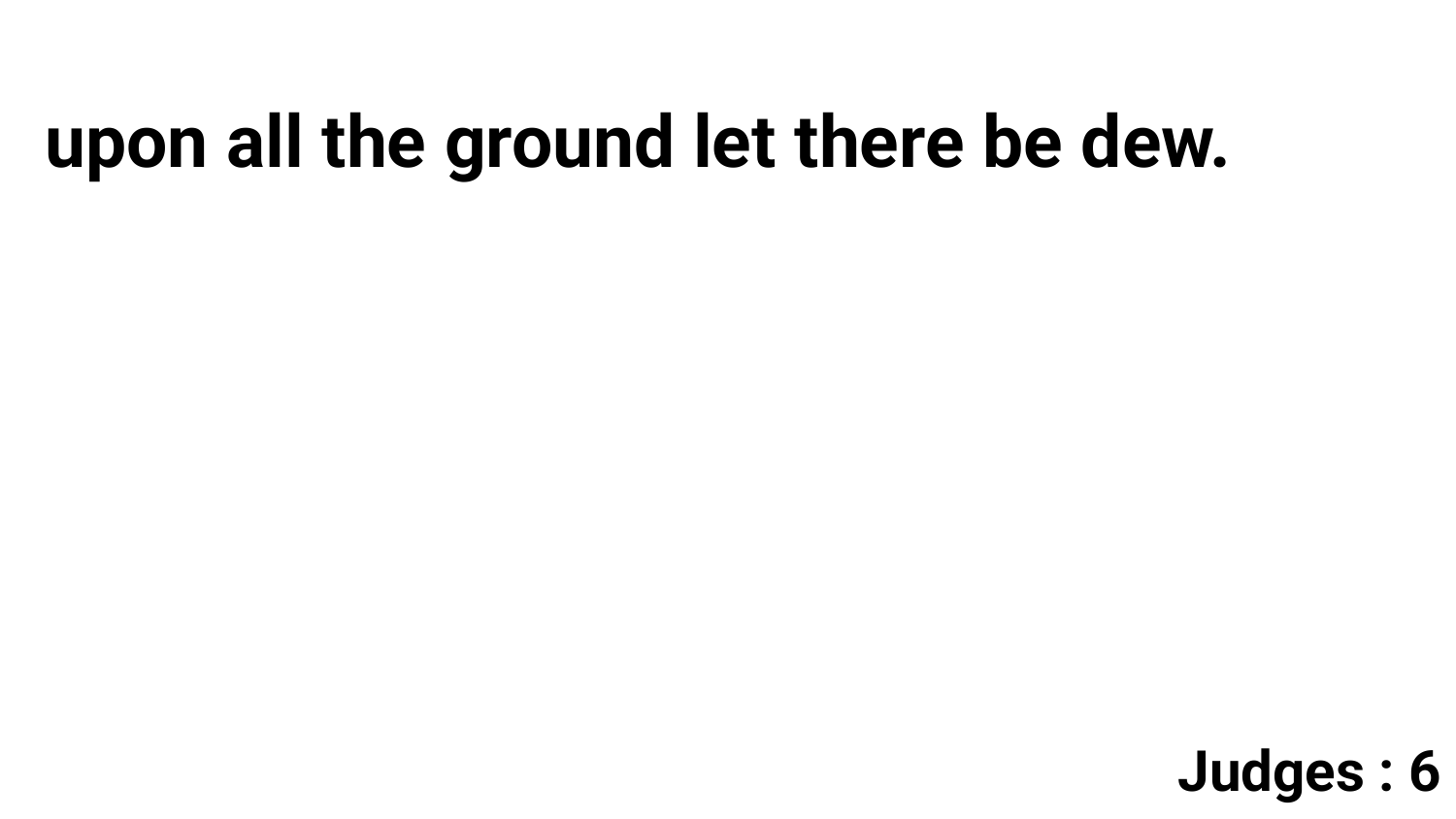

upon all the ground let there be dew.
Judges : 6